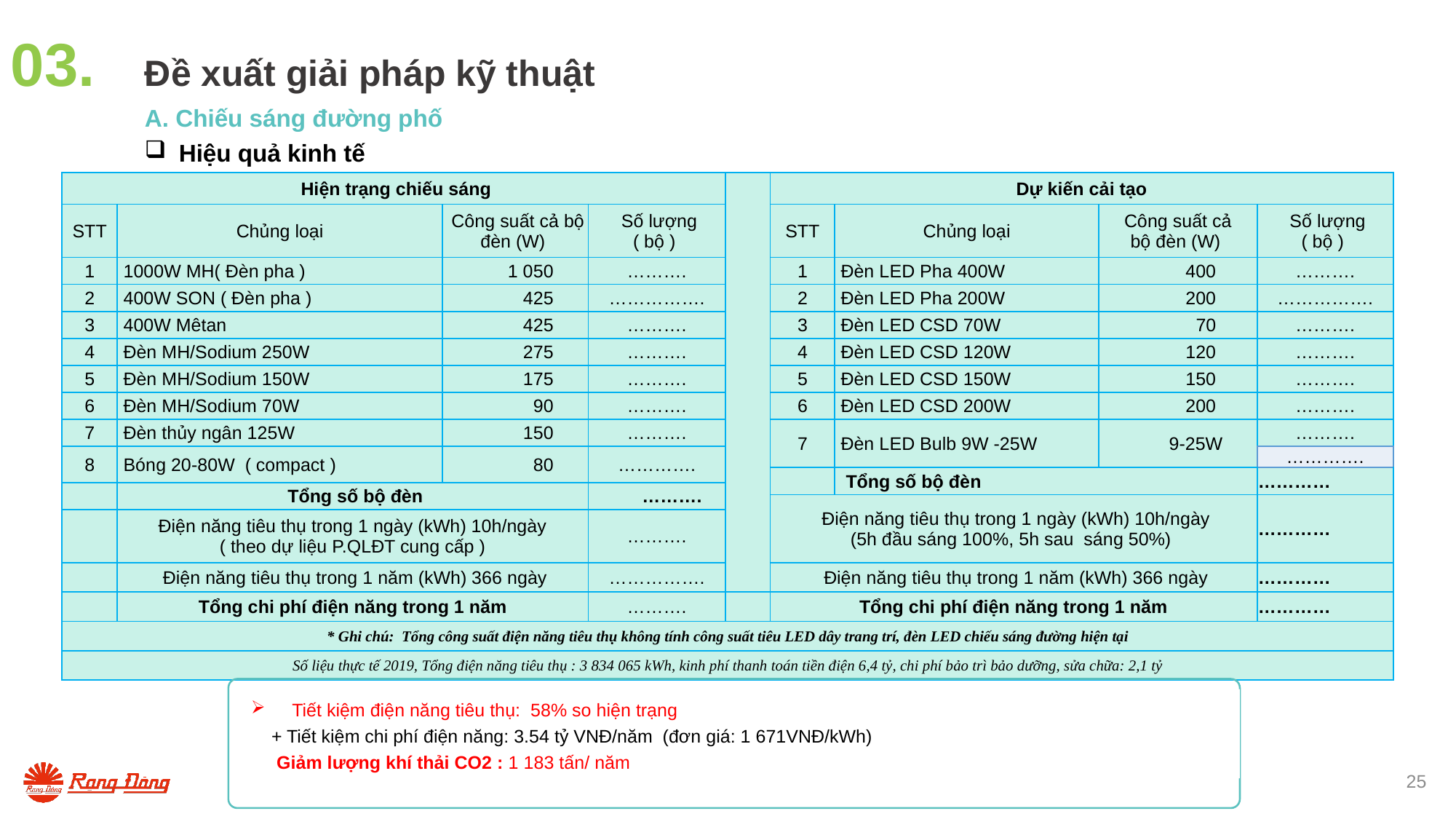

03.
Đề xuất giải pháp kỹ thuật
A. Chiếu sáng đường phố
Hiệu quả kinh tế
| Hiện trạng chiếu sáng |  |  |  |  | Dự kiến cải tạo |  |  |  |
| --- | --- | --- | --- | --- | --- | --- | --- | --- |
| STT | Chủng loại | Công suất cả bộ đèn (W) | Số lượng ( bộ ) |  | STT | Chủng loại | Công suất cả bộ đèn (W) | Số lượng ( bộ ) |
| 1 | 1000W MH( Đèn pha ) | 1 050 | ………. |  | 1 | Đèn LED Pha 400W | 400 | ………. |
| 2 | 400W SON ( Đèn pha ) | 425 | ……………. |  | 2 | Đèn LED Pha 200W | 200 | ……………. |
| 3 | 400W Mêtan | 425 | ………. |  | 3 | Đèn LED CSD 70W | 70 | ………. |
| 4 | Đèn MH/Sodium 250W | 275 | ………. |  | 4 | Đèn LED CSD 120W | 120 | ………. |
| 5 | Đèn MH/Sodium 150W | 175 | ………. |  | 5 | Đèn LED CSD 150W | 150 | ………. |
| 6 | Đèn MH/Sodium 70W | 90 | ………. |  | 6 | Đèn LED CSD 200W | 200 | ………. |
| 7 | Đèn thủy ngân 125W | 150 | ………. |  | 7 | Đèn LED Bulb 9W -25W | 9-25W | ………. |
| 8 | Bóng 20-80W ( compact ) | 80 | …………. |  |  | Tổng cộng |  | …………. |
|  |  |  |  |  |  | Tổng số bộ đèn |  | ………… |
|  | Tổng số bộ đèn |  | ………. |  |  |  |  |  |
|  | Điện năng tiêu thụ trong 1 ngày (kWh) 11h/ngày (5h đầu sáng 100%, 6h sau cắt pha sáng 50%) |  | 9,512 |  | Điện năng tiêu thụ trong 1 ngày (kWh) 10h/ngày (5h đầu sáng 100%, 5h sau sáng 50%) |  |  | ………… |
|  | Điện năng tiêu thụ trong 1 ngày (kWh) 10h/ngày ( theo dự liệu P.QLĐT cung cấp ) |  | ………. |  |  |  |  |  |
|  | Điện năng tiêu thụ trong 1 năm (kWh) 366 ngày |  | ……………. |  | Điện năng tiêu thụ trong 1 năm (kWh) 366 ngày |  |  | ………… |
|  | Tổng chi phí điện năng trong 1 năm |  | ………. |  | Tổng chi phí điện năng trong 1 năm |  |  | ………… |
| \* Ghi chú: Tổng công suất điện năng tiêu thụ không tính công suất tiêu LED dây trang trí, đèn LED chiếu sáng đường hiện tại |  |  |  |  |  |  |  |  |
| Số liệu thực tế 2019, Tổng điện năng tiêu thụ : 3 834 065 kWh, kinh phí thanh toán tiền điện 6,4 tỷ, chi phí bảo trì bảo dưỡng, sửa chữa: 2,1 tỷ |  |  |  |  |  |  |  |  |

Tiết kiệm điện năng tiêu thụ:  58% so hiện trạng
    + Tiết kiệm chi phí điện năng: 3.54 tỷ VNĐ/năm  (đơn giá: 1 671VNĐ/kWh)
     Giảm lượng khí thải CO2 : 1 183 tấn/ năm
25